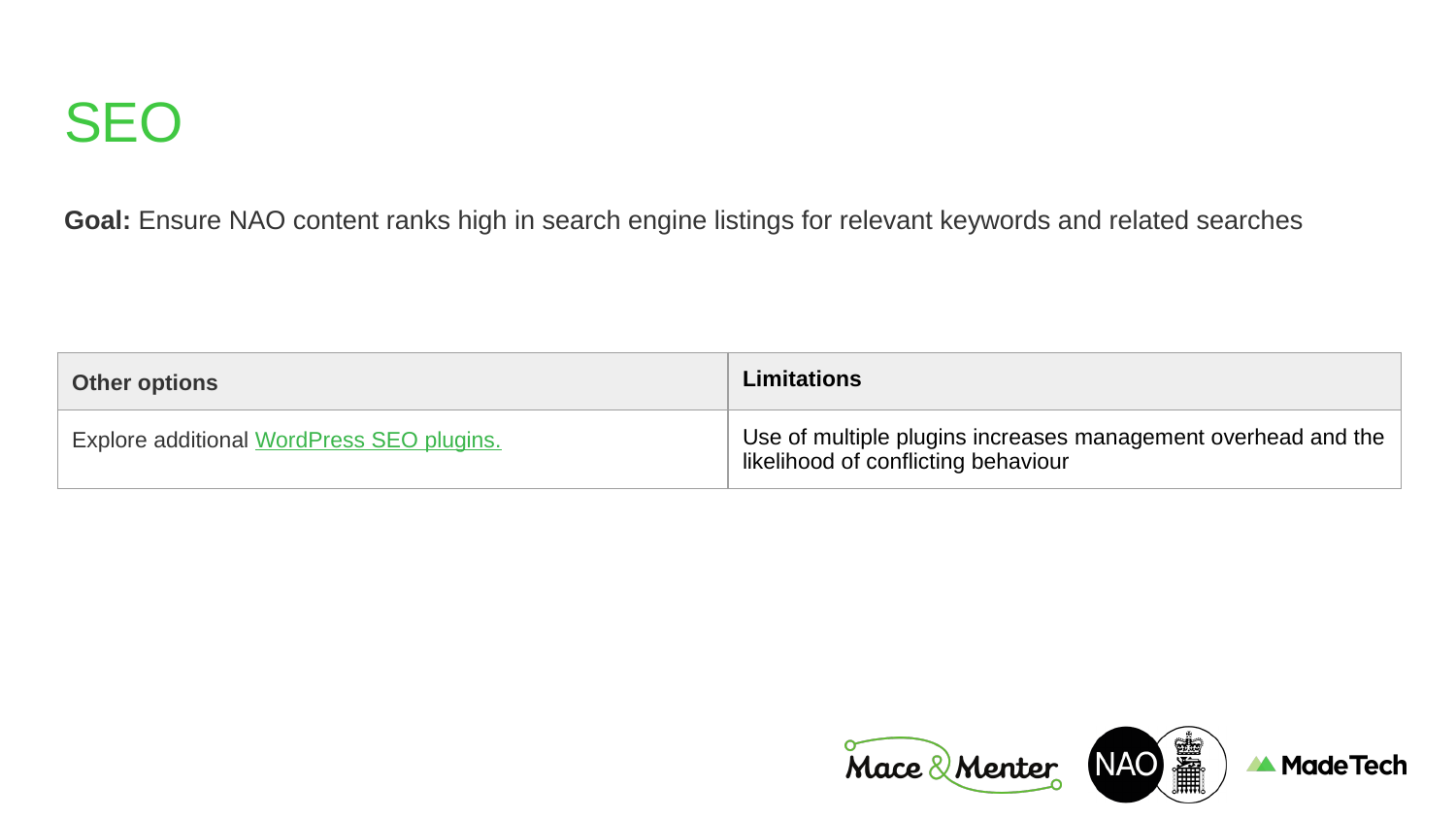

# SEO
Goal: Ensure NAO content ranks high in search engine listings for relevant keywords and related searches

| Other options | Limitations |
| --- | --- |
| Explore additional WordPress SEO plugins. | Use of multiple plugins increases management overhead and the likelihood of conflicting behaviour |